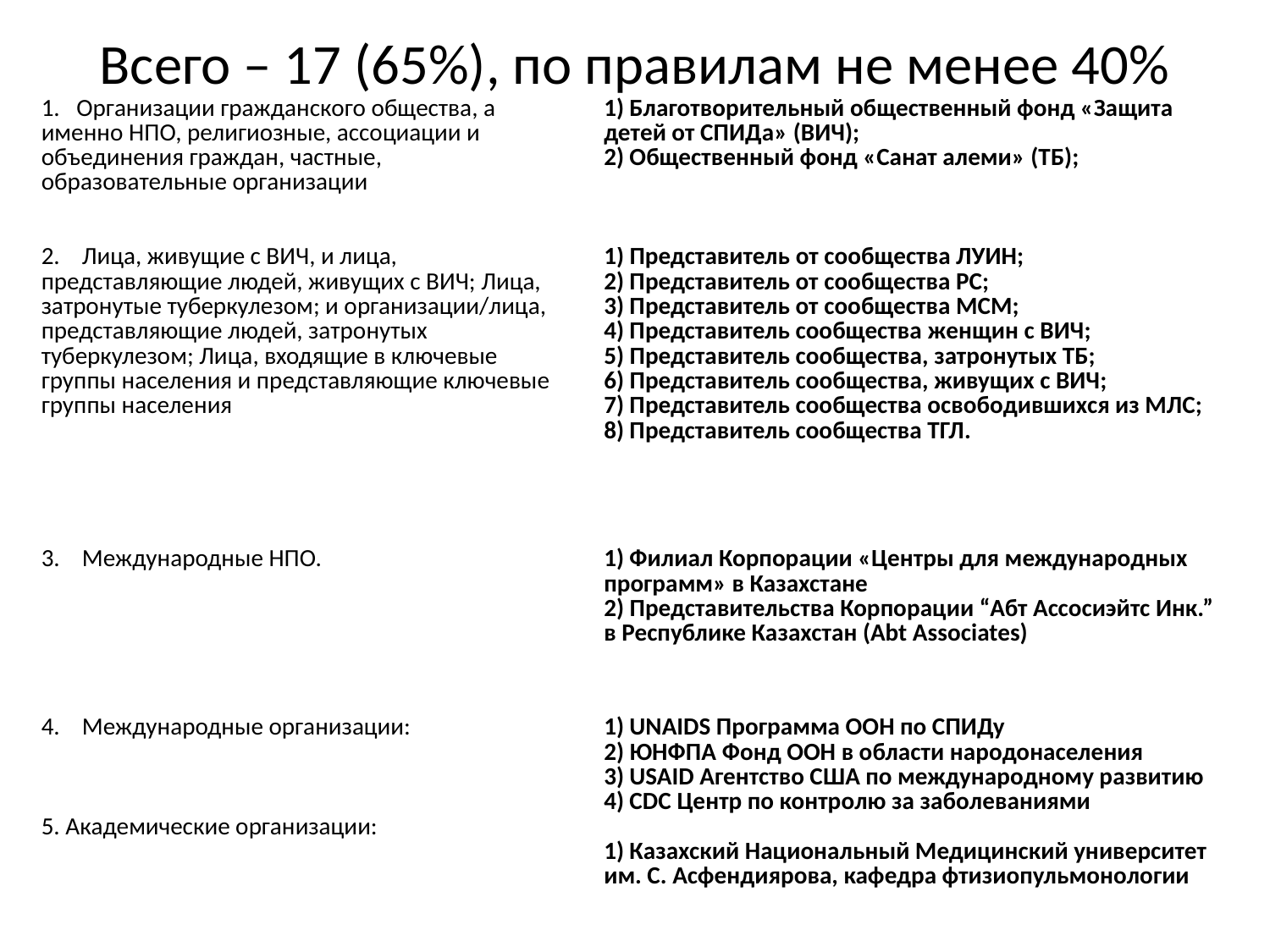

# Всего – 17 (65%), по правилам не менее 40%
| 1.   Организации гражданского общества, а именно НПО, религиозные, ассоциации и объединения граждан, частные, образовательные организации | 1) Благотворительный общественный фонд «Защита детей от СПИДа» (ВИЧ); 2) Общественный фонд «Санат алеми» (ТБ); |
| --- | --- |
| 2.    Лица, живущие с ВИЧ, и лица, представляющие людей, живущих с ВИЧ; Лица, затронутые туберкулезом; и организации/лица, представляющие людей, затронутых туберкулезом; Лица, входящие в ключевые группы населения и представляющие ключевые группы населения | Представитель от сообщества ЛУИН; 2) Представитель от сообщества РС; 3) Представитель от сообщества МСМ; 4) Представитель сообщества женщин с ВИЧ; 5) Представитель сообщества, затронутых ТБ; 6) Представитель сообщества, живущих с ВИЧ; 7) Представитель сообщества освободившихся из МЛС; 8) Представитель сообщества ТГЛ. |
| 3.    Международные НПО. | 1) Филиал Корпорации «Центры для международных программ» в Казахстане 2) Представительства Корпорации “Абт Ассосиэйтс Инк.” в Республике Казахстан (Abt Associates) |
| 4.    Международные организации: 5. Академические организации: | 1) UNAIDS Программа ООН по СПИДу 2) ЮНФПА Фонд ООН в области народонаселения 3) USAID Агентство США по международному развитию 4) CDC Центр по контролю за заболеваниями 1) Казахский Национальный Медицинский университет им. С. Асфендиярова, кафедра фтизиопульмонологии |